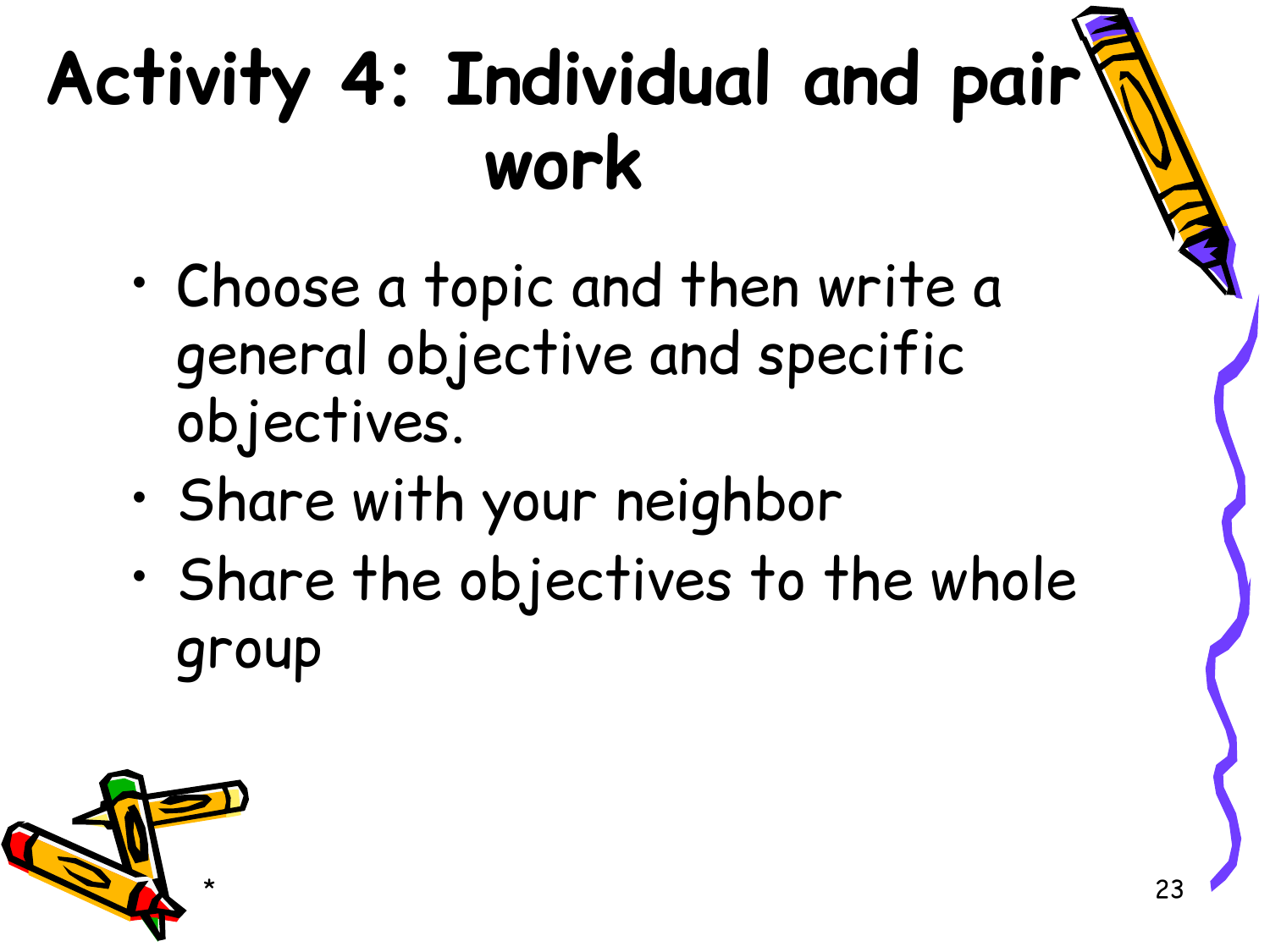

# Activity 4: Individual and pair work
Choose a topic and then write a general objective and specific objectives.
Share with your neighbor
Share the objectives to the whole group

*
23